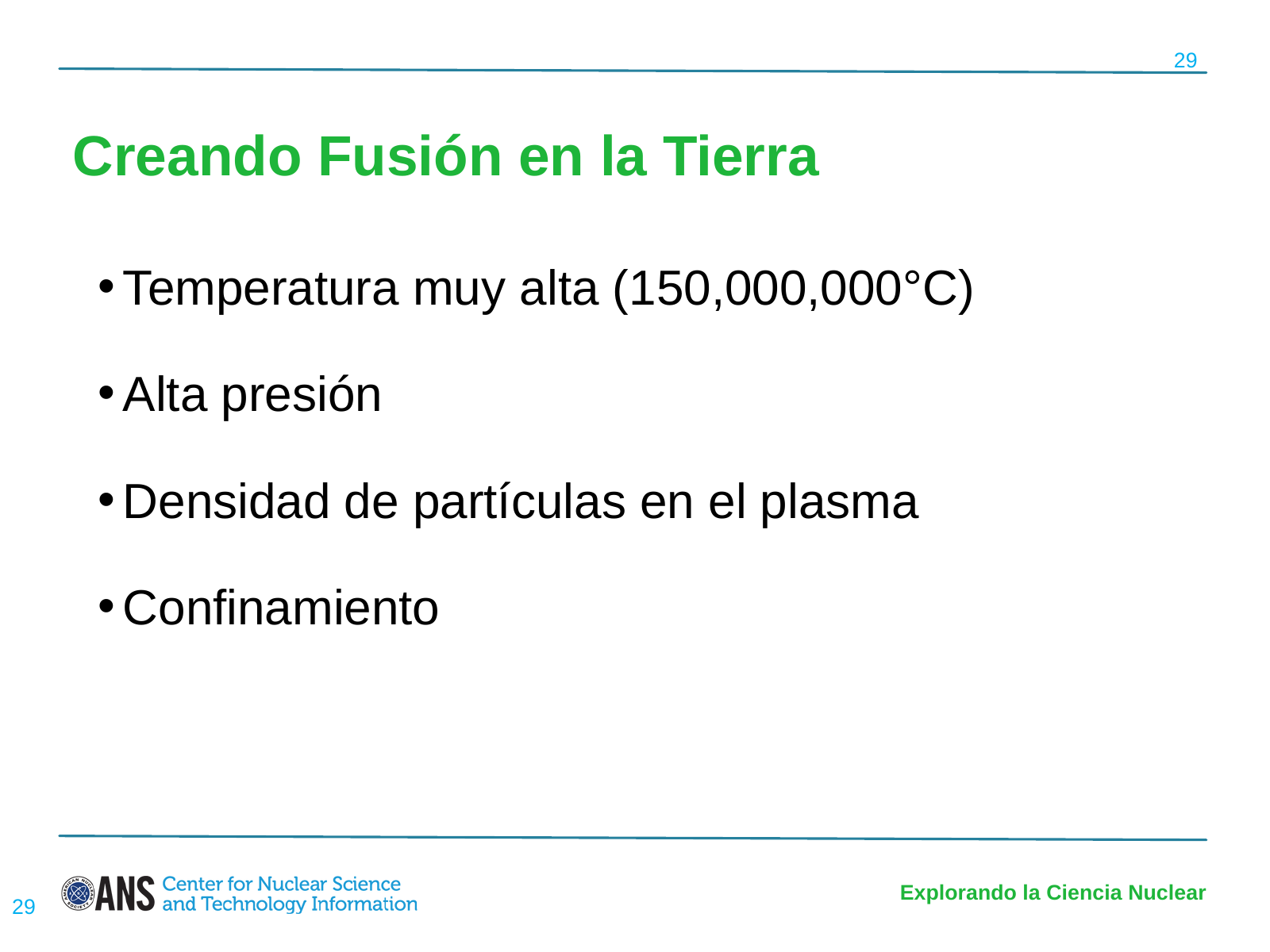

29
Creando Fusión en la Tierra
Temperatura muy alta (150,000,000°C)
Alta presión
Densidad de partículas en el plasma
Confinamiento
Explorando la Ciencia Nuclear

29